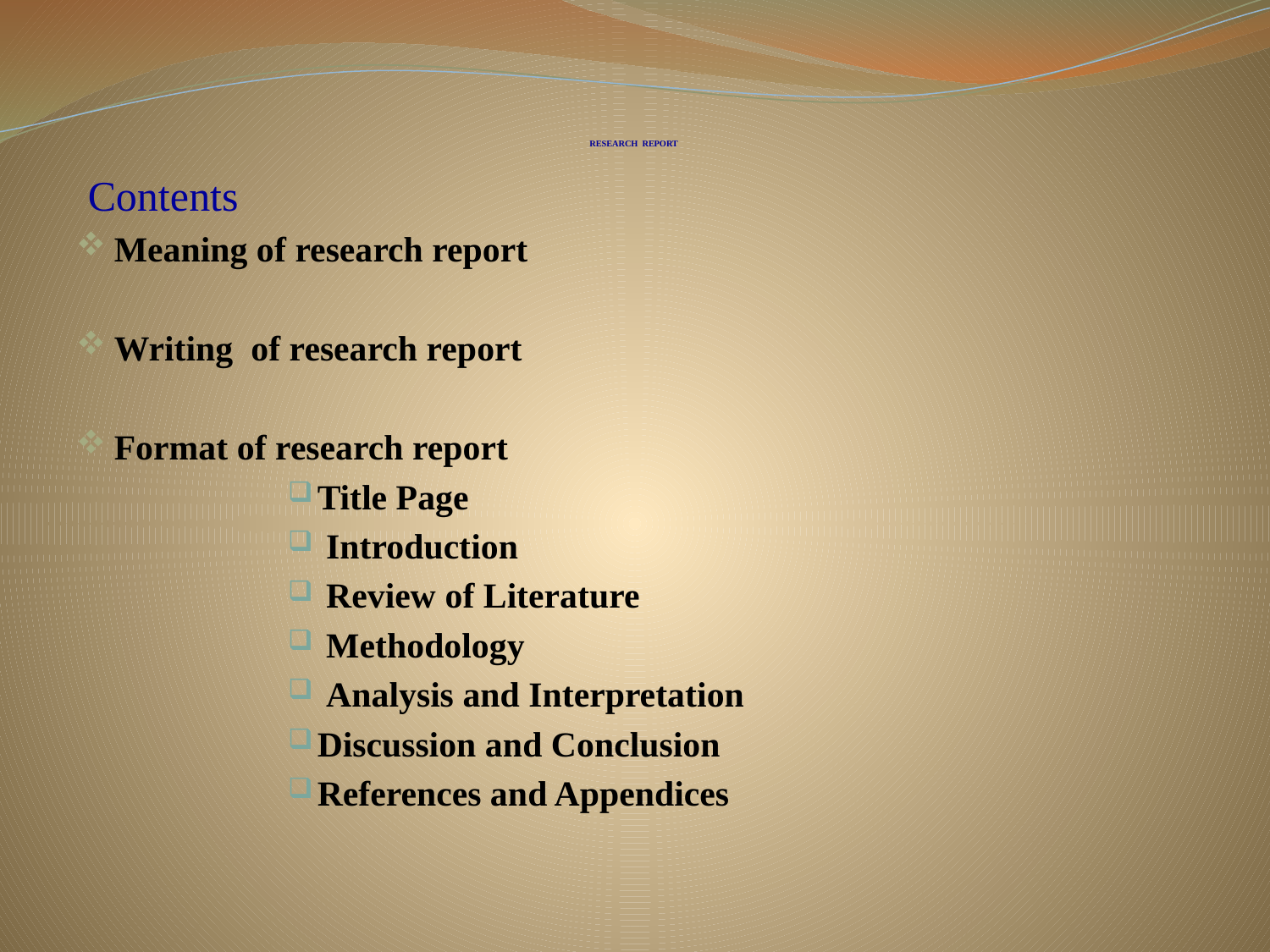

# RESEARCH  REPORT
 Contents
Meaning of research report

Writing  of research report

Format of research report
Title Page
 Introduction
 Review of Literature
 Methodology
 Analysis and Interpretation
Discussion and Conclusion
References and Appendices